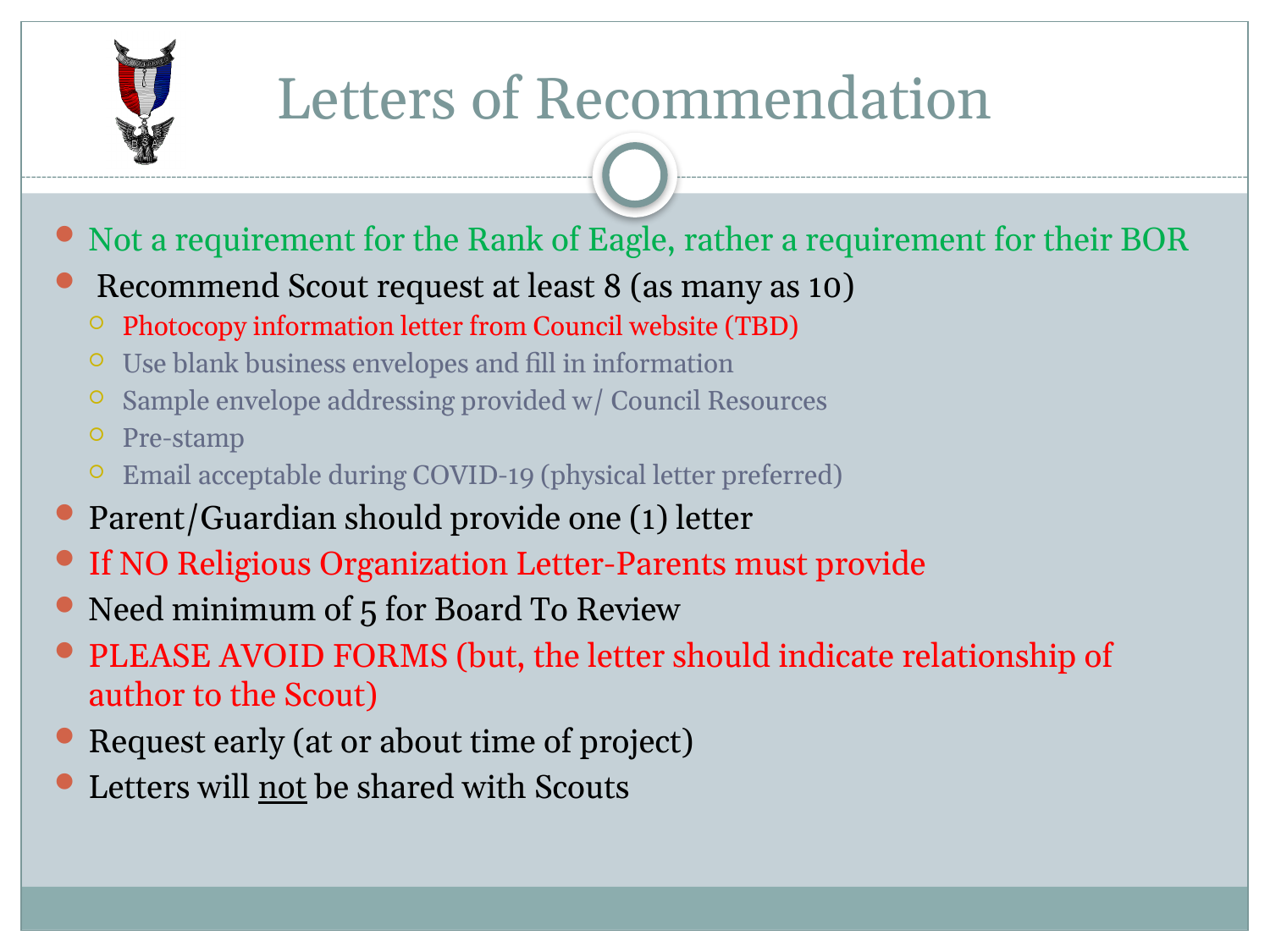

# Letters of Recommendation
Not a requirement for the Rank of Eagle, rather a requirement for their BOR
 Recommend Scout request at least 8 (as many as 10)
Photocopy information letter from Council website (TBD)
Use blank business envelopes and fill in information
Sample envelope addressing provided w/ Council Resources
Pre-stamp
Email acceptable during COVID-19 (physical letter preferred)
Parent/Guardian should provide one (1) letter
If NO Religious Organization Letter-Parents must provide
Need minimum of 5 for Board To Review
PLEASE AVOID FORMS (but, the letter should indicate relationship of author to the Scout)
Request early (at or about time of project)
Letters will not be shared with Scouts